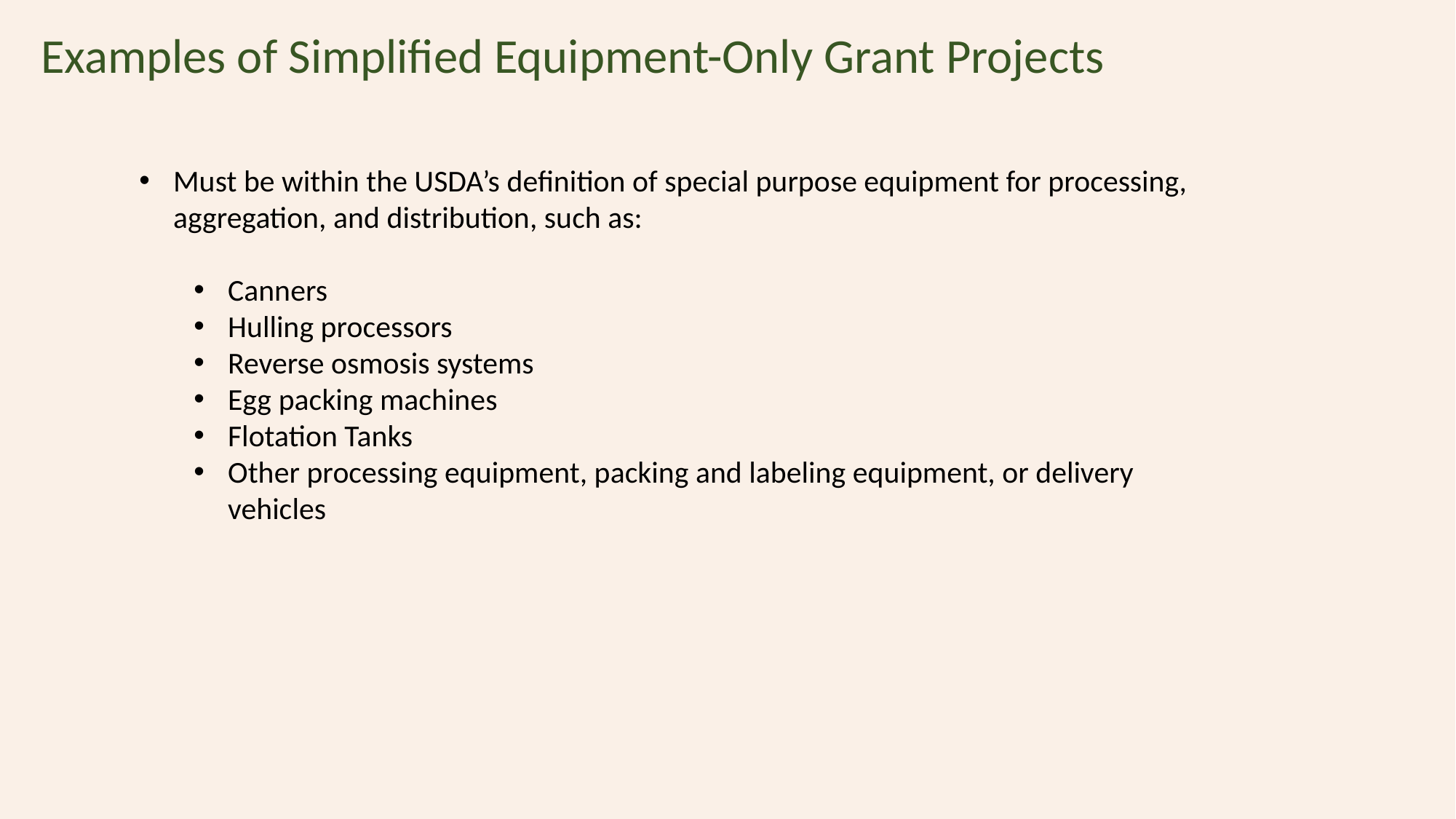

Examples of Simplified Equipment-Only Grant Projects
Must be within the USDA’s definition of special purpose equipment for processing, aggregation, and distribution, such as:

Canners
Hulling processors
Reverse osmosis systems
Egg packing machines
Flotation Tanks
Other processing equipment, packing and labeling equipment, or delivery vehicles